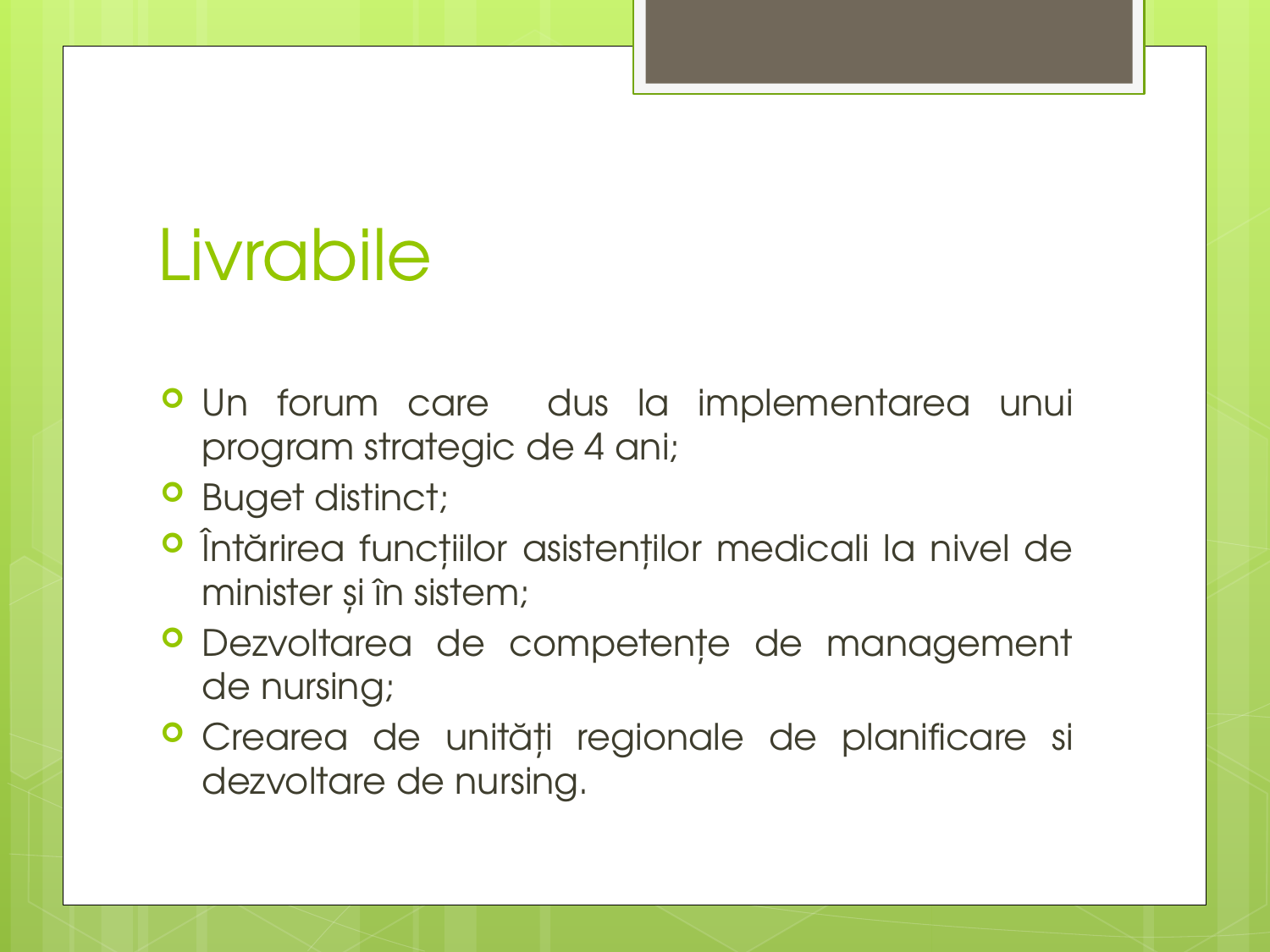

# Livrabile

Un forum care  dus la implementarea unui program strategic de 4 ani;
Buget distinct;
Întărirea funcțiilor asistenților medicali la nivel de minister și în sistem;
Dezvoltarea de competențe de management de nursing;
Crearea de unități regionale de planificare si dezvoltare de nursing.